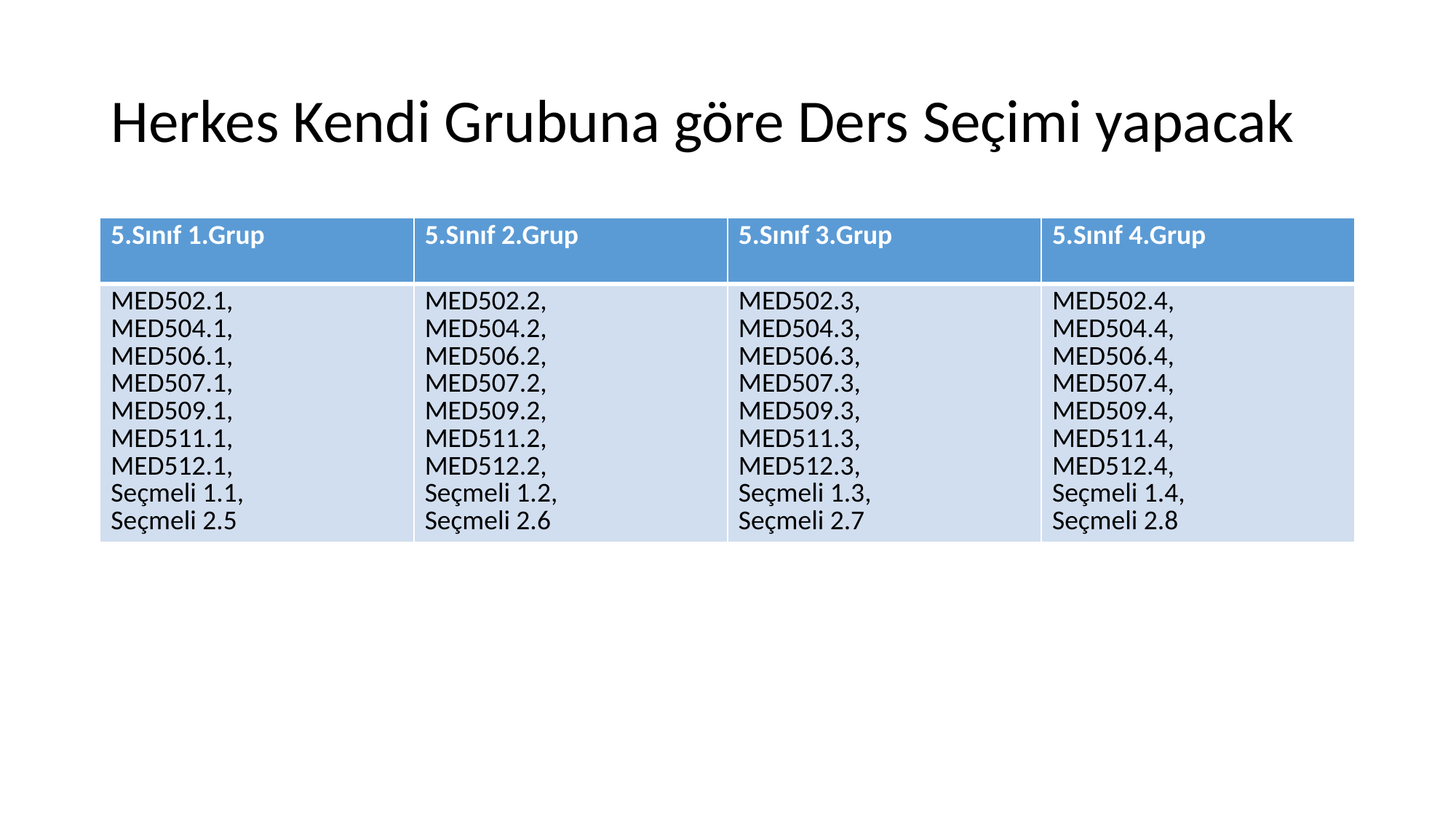

# Herkes Kendi Grubuna göre Ders Seçimi yapacak
| 5.Sınıf 1.Grup | 5.Sınıf 2.Grup | 5.Sınıf 3.Grup | 5.Sınıf 4.Grup |
| --- | --- | --- | --- |
| MED502.1, MED504.1, MED506.1, MED507.1, MED509.1, MED511.1, MED512.1, Seçmeli 1.1, Seçmeli 2.5 | MED502.2, MED504.2, MED506.2, MED507.2, MED509.2, MED511.2, MED512.2, Seçmeli 1.2, Seçmeli 2.6 | MED502.3, MED504.3, MED506.3, MED507.3, MED509.3, MED511.3, MED512.3, Seçmeli 1.3, Seçmeli 2.7 | MED502.4, MED504.4, MED506.4, MED507.4, MED509.4, MED511.4, MED512.4, Seçmeli 1.4, Seçmeli 2.8 |